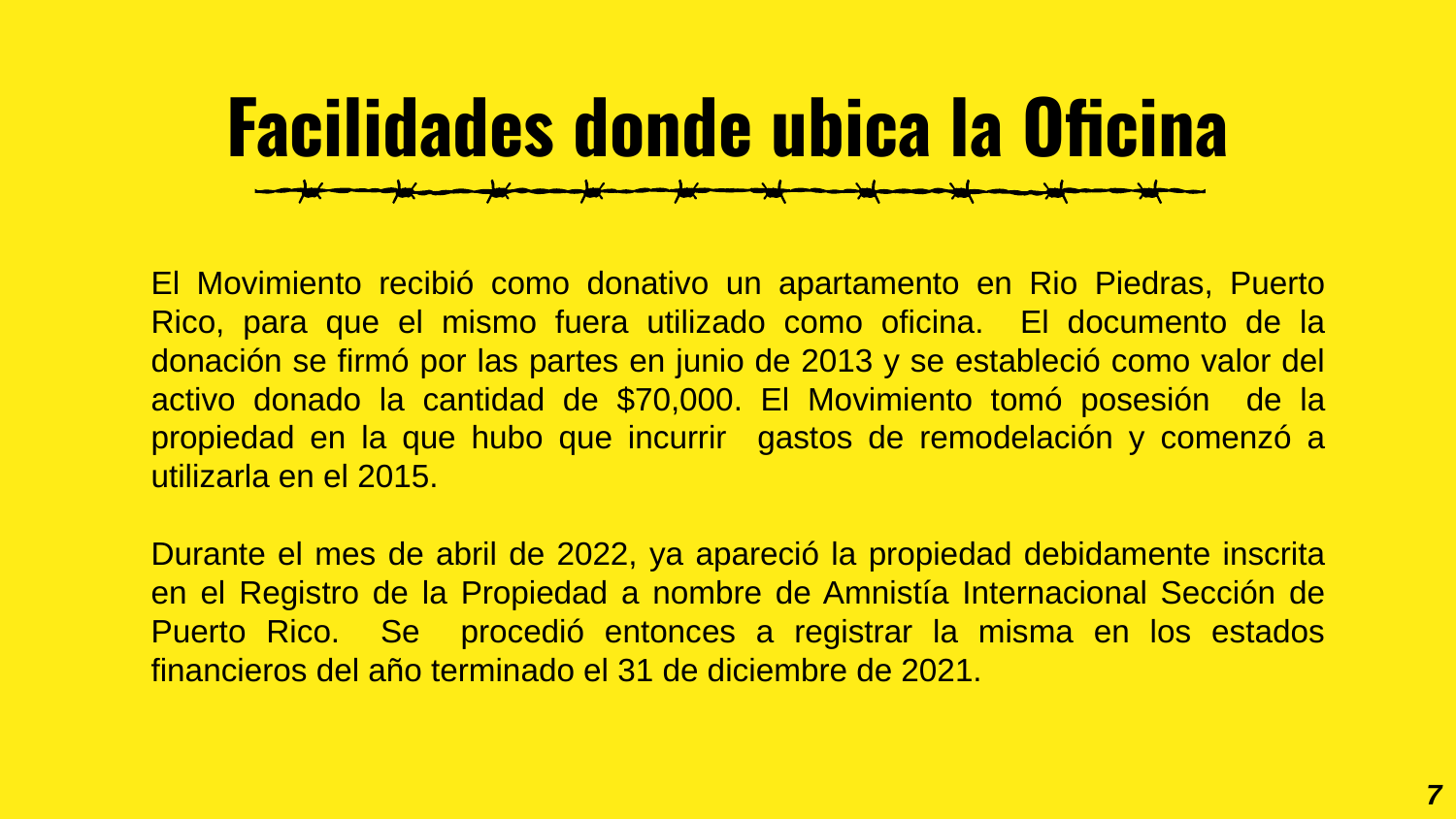

# Facilidades donde ubica la Oficina
El Movimiento recibió como donativo un apartamento en Rio Piedras, Puerto Rico, para que el mismo fuera utilizado como oficina.  El documento de la donación se firmó por las partes en junio de 2013 y se estableció como valor del activo donado la cantidad de $70,000. El Movimiento tomó posesión  de la propiedad en la que hubo que incurrir  gastos de remodelación y comenzó a utilizarla en el 2015.

Durante el mes de abril de 2022, ya apareció la propiedad debidamente inscrita en el Registro de la Propiedad a nombre de Amnistía Internacional Sección de Puerto Rico.  Se  procedió entonces a registrar la misma en los estados financieros del año terminado el 31 de diciembre de 2021.
7